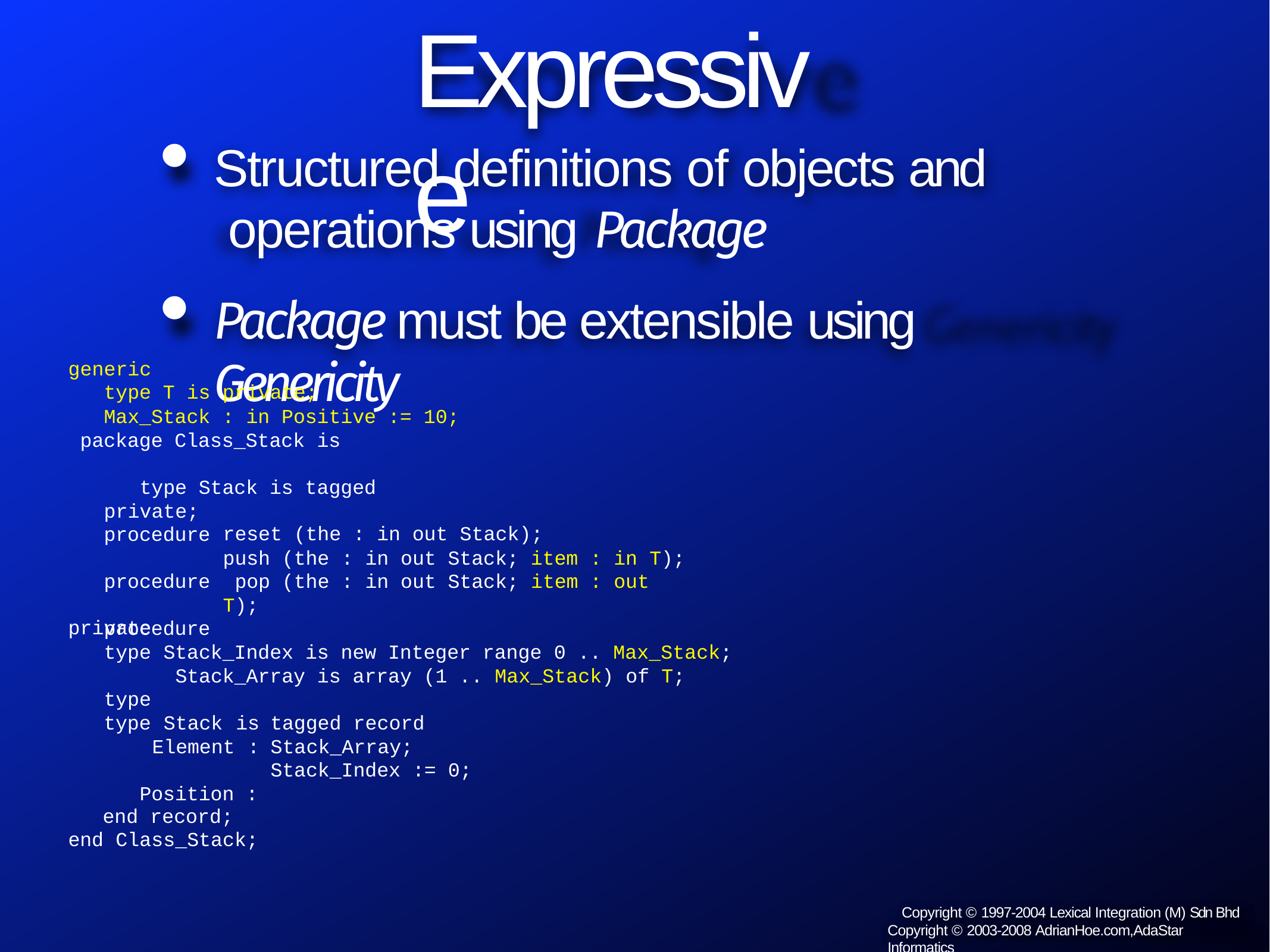

# Expressive

Structured definitions of objects and  operations using Package
Package must be extensible using Genericity

generic
type T is private;
Max_Stack : in Positive := 10;  package Class_Stack is

type Stack is tagged private;
procedure  procedure  procedure
reset (the : in out Stack);
push (the : in out Stack; item : in T);  pop (the : in out Stack; item : out T);
private
type  type
Stack_Index is new Integer range 0 .. Max_Stack;  Stack_Array is array (1 .. Max_Stack) of T;
type Stack is  Element :  Position :
end record;
tagged record  Stack_Array;  Stack_Index := 0;
end Class_Stack;

Copyright © 1997-2004 Lexical Integration (M) Sdn Bhd  Copyright © 2003-2008 AdrianHoe.com,AdaStar Informatics